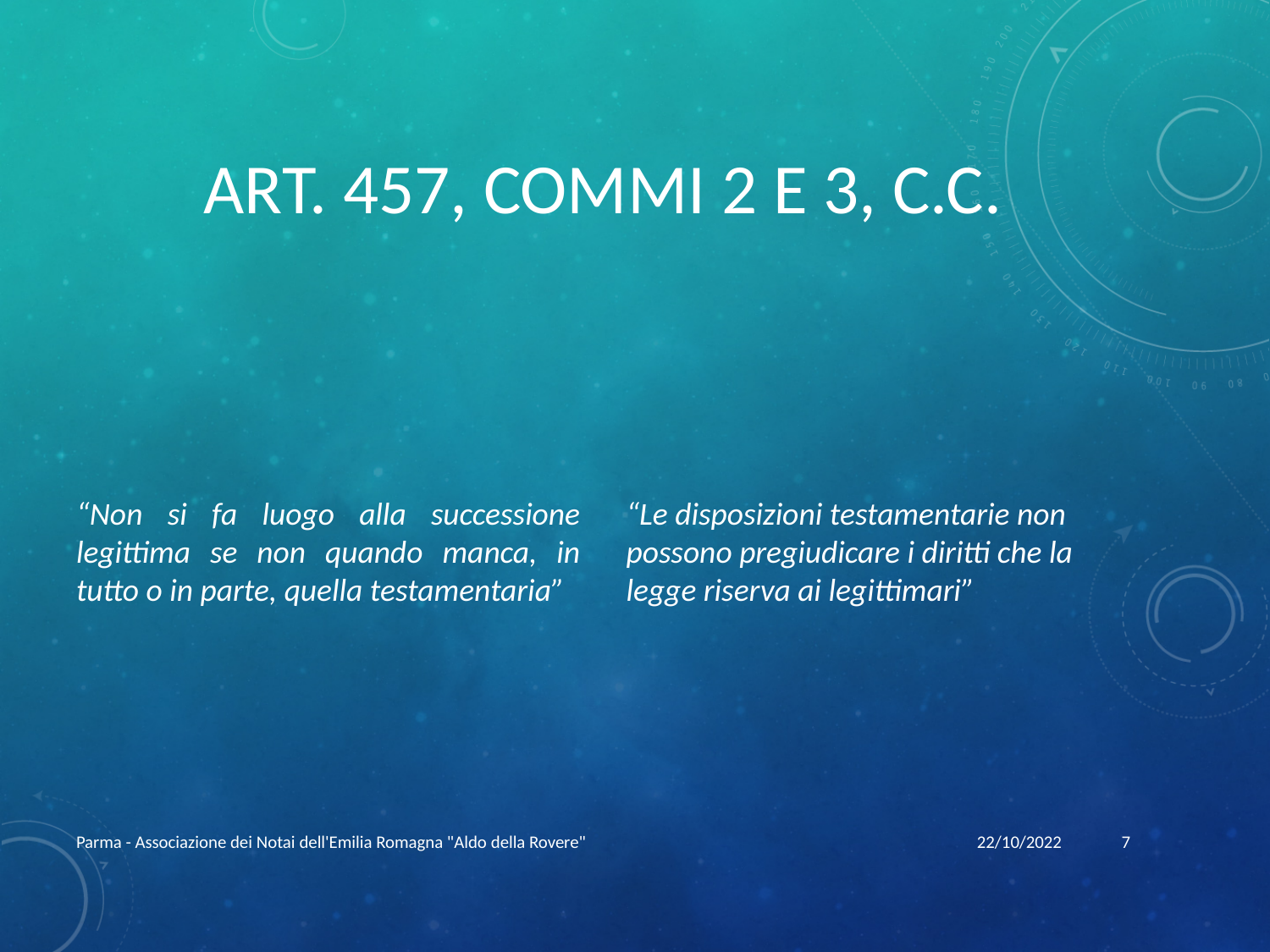

# Art. 457, commi 2 e 3, c.c.
“Non si fa luogo alla successione legittima se non quando manca, in tutto o in parte, quella testamentaria”
“Le disposizioni testamentarie non possono pregiudicare i diritti che la legge riserva ai legittimari”
Parma - Associazione dei Notai dell'Emilia Romagna "Aldo della Rovere"
22/10/2022
7